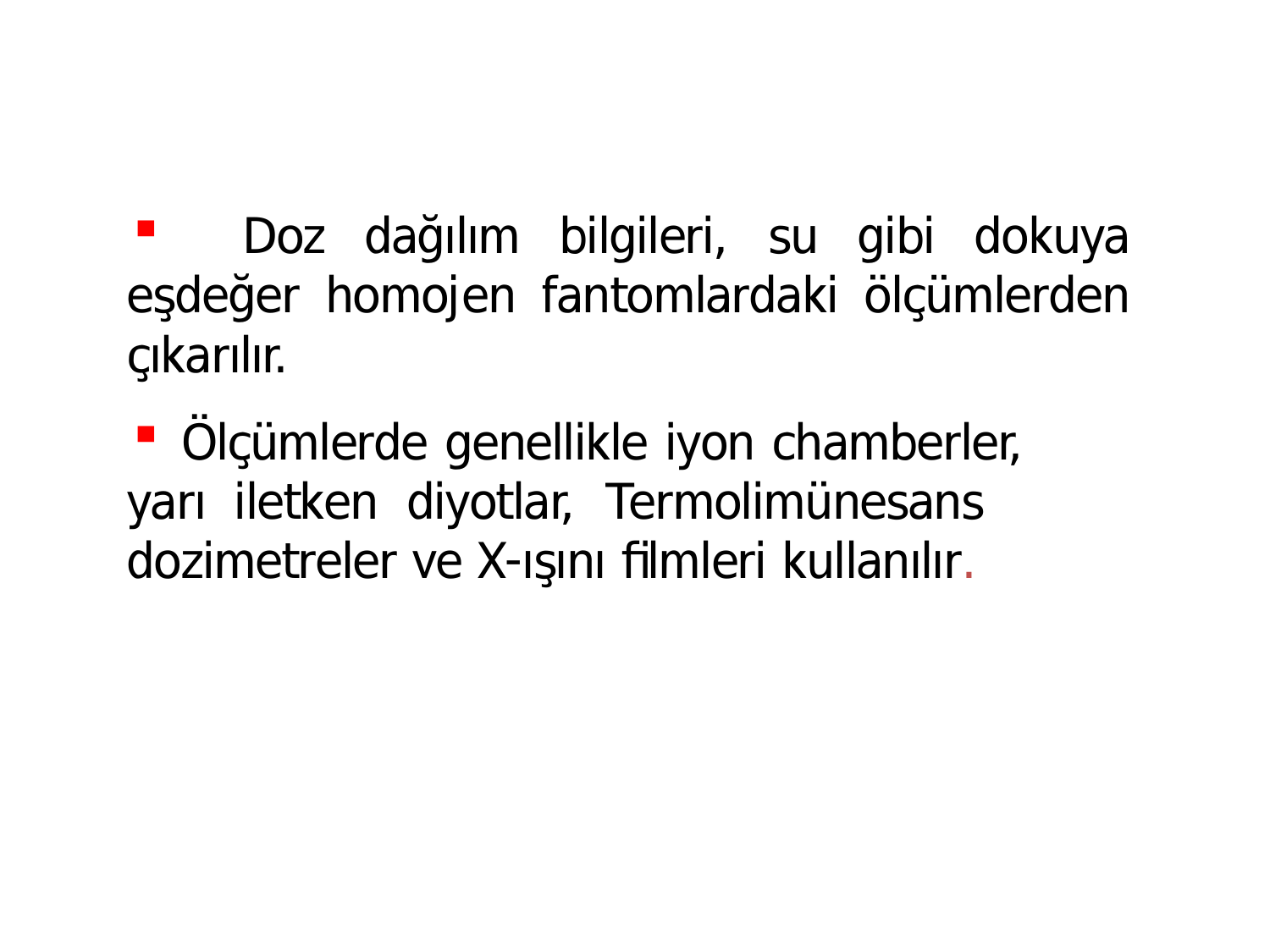

Doz dağılım bilgileri, su gibi dokuya eşdeğer homojen fantomlardaki ölçümlerden çıkarılır.
 Ölçümlerde genellikle iyon chamberler,       yarı iletken diyotlar, Termolimünesans      dozimetreler ve X-ışını filmleri kullanılır.